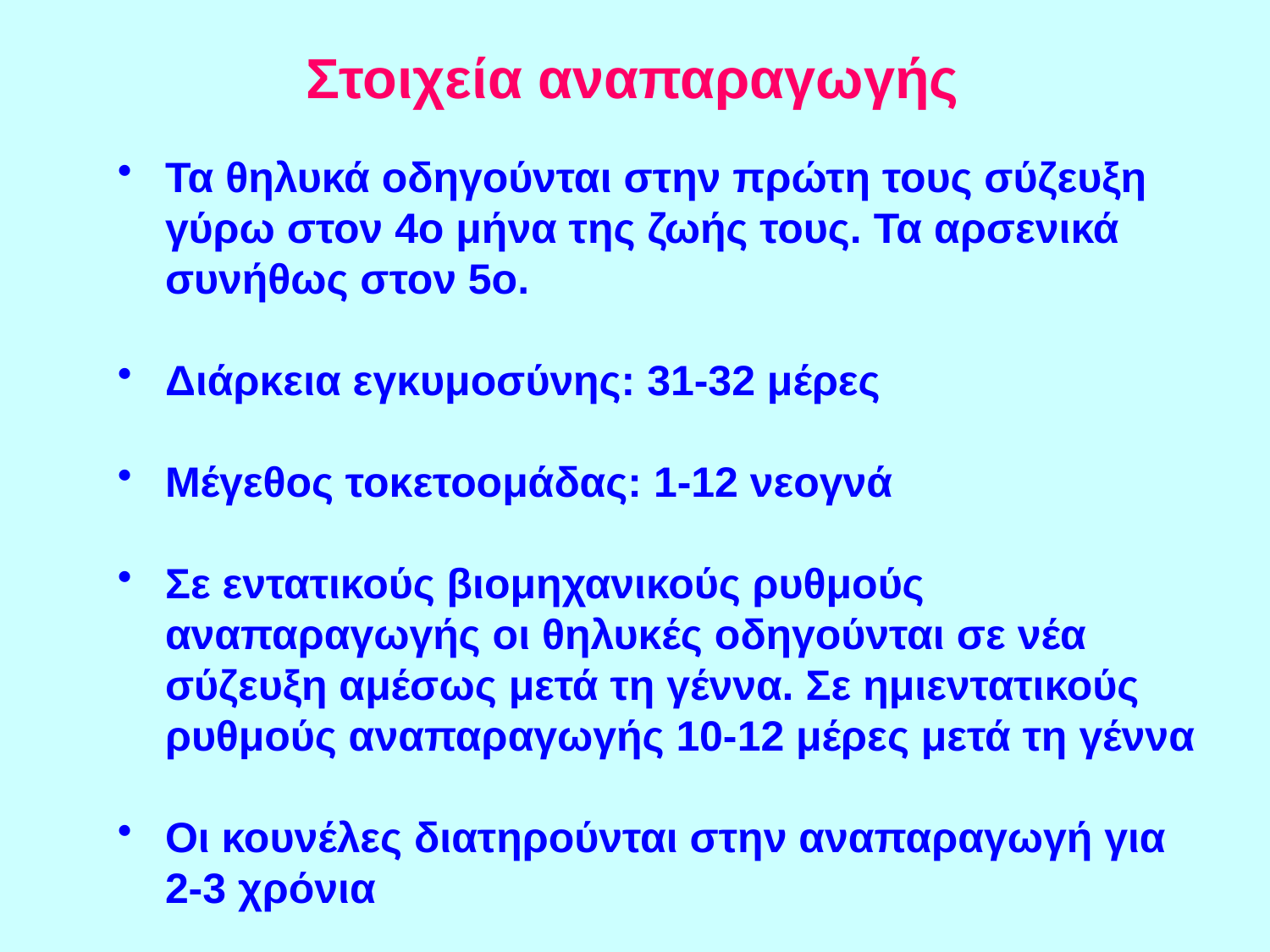

Στοιχεία αναπαραγωγής

Τα θηλυκά οδηγούνται στην πρώτη τους σύζευξη γύρω στον 4ο μήνα της ζωής τους. Τα αρσενικά συνήθως στον 5ο.

Διάρκεια εγκυμοσύνης: 31-32 μέρες

Μέγεθος τοκετοομάδας: 1-12 νεογνά

Σε εντατικούς βιομηχανικούς ρυθμούς αναπαραγωγής οι θηλυκές οδηγούνται σε νέα σύζευξη αμέσως μετά τη γέννα. Σε ημιεντατικούς ρυθμούς αναπαραγωγής 10-12 μέρες μετά τη γέννα

Οι κουνέλες διατηρούνται στην αναπαραγωγή για 2-3 χρόνια